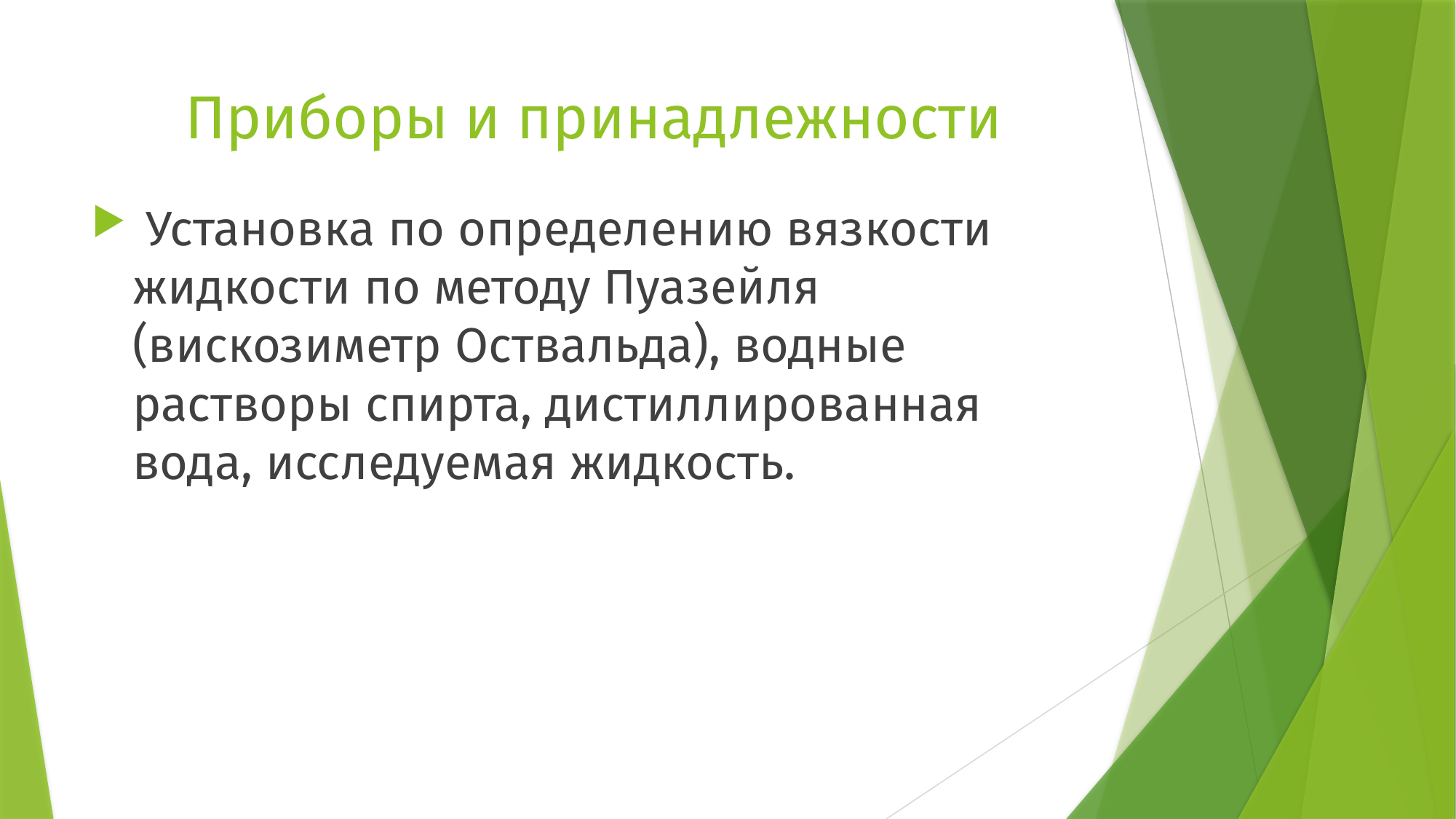

# Приборы и принадлежности
 Установка по определению вязкости жидкости по методу Пуазейля (вискозиметр Оствальда), водные растворы спирта, дистиллированная вода, исследуемая жидкость.